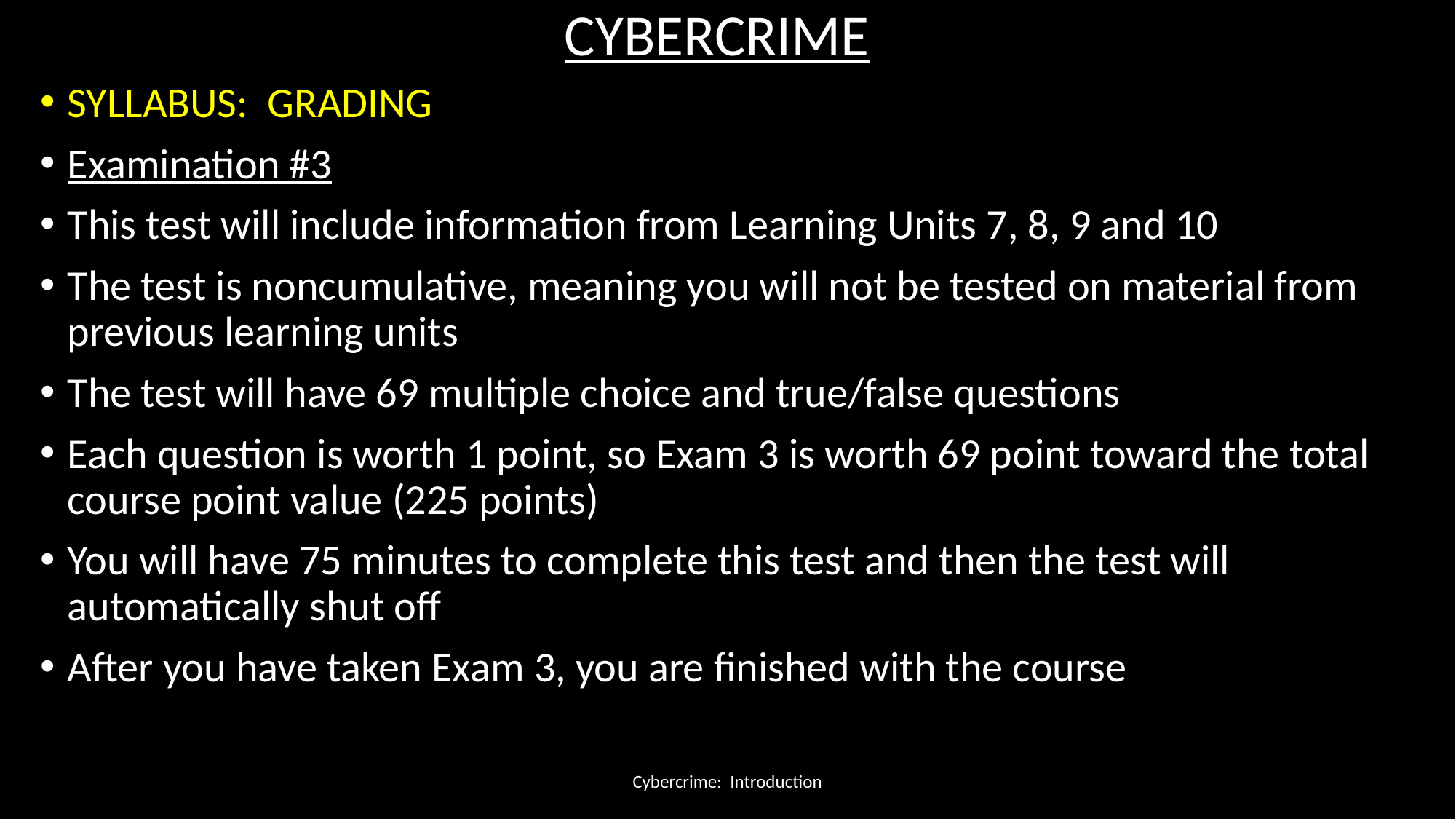

# CYBERCRIME
SYLLABUS:  GRADING
Examination #3
This test will include information from Learning Units 7, 8, 9 and 10
The test is noncumulative, meaning you will not be tested on material from previous learning units
The test will have 69 multiple choice and true/false questions
Each question is worth 1 point, so Exam 3 is worth 69 point toward the total course point value (225 points)
You will have 75 minutes to complete this test and then the test will automatically shut off
After you have taken Exam 3, you are finished with the course
Cybercrime:  Introduction